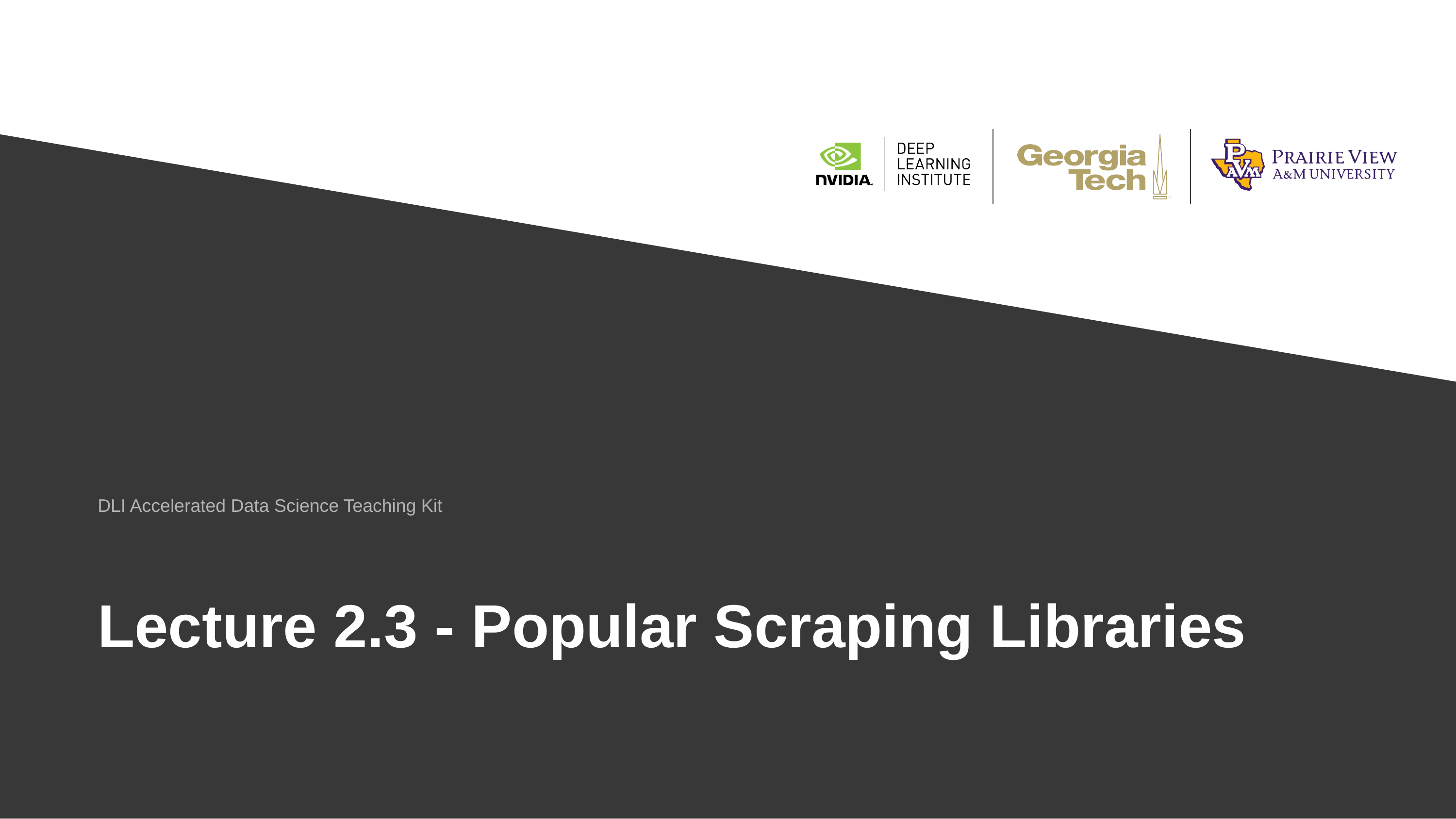

DLI Accelerated Data Science Teaching Kit
# Lecture 2.3 - Popular Scraping Libraries